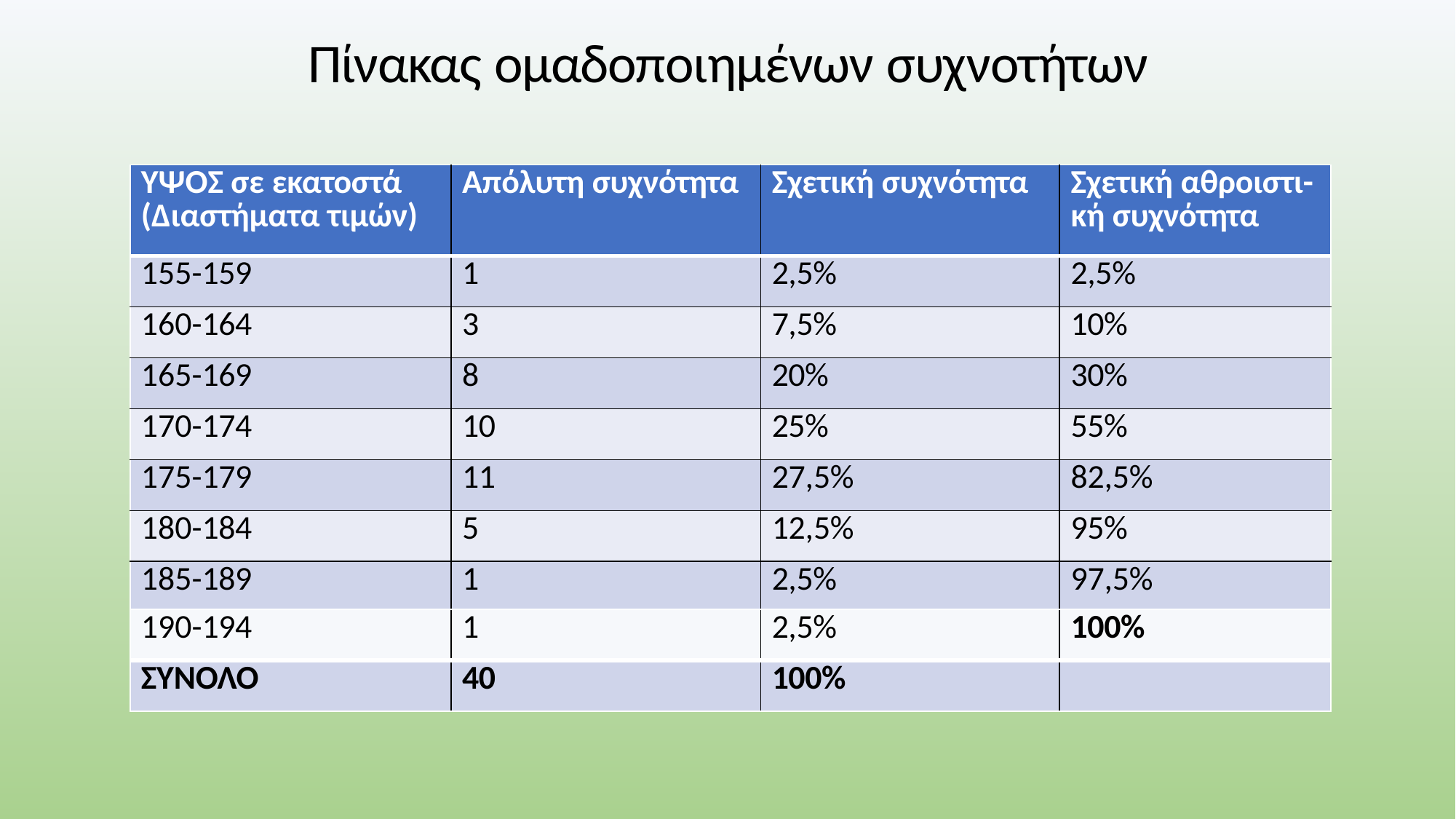

# Πίνακας ομαδοποιημένων συχνοτήτων
| ΥΨΟΣ σε εκατοστά (Διαστήματα τιμών) | Απόλυτη συχνότητα | Σχετική συχνότητα | Σχετική αθροιστι- κή συχνότητα |
| --- | --- | --- | --- |
| 155-159 | 1 | 2,5% | 2,5% |
| 160-164 | 3 | 7,5% | 10% |
| 165-169 | 8 | 20% | 30% |
| 170-174 | 10 | 25% | 55% |
| 175-179 | 11 | 27,5% | 82,5% |
| 180-184 | 5 | 12,5% | 95% |
| 185-189 | 1 | 2,5% | 97,5% |
| 190-194 | 1 | 2,5% | 100% |
| ΣΥΝΟΛΟ | 40 | 100% |  |